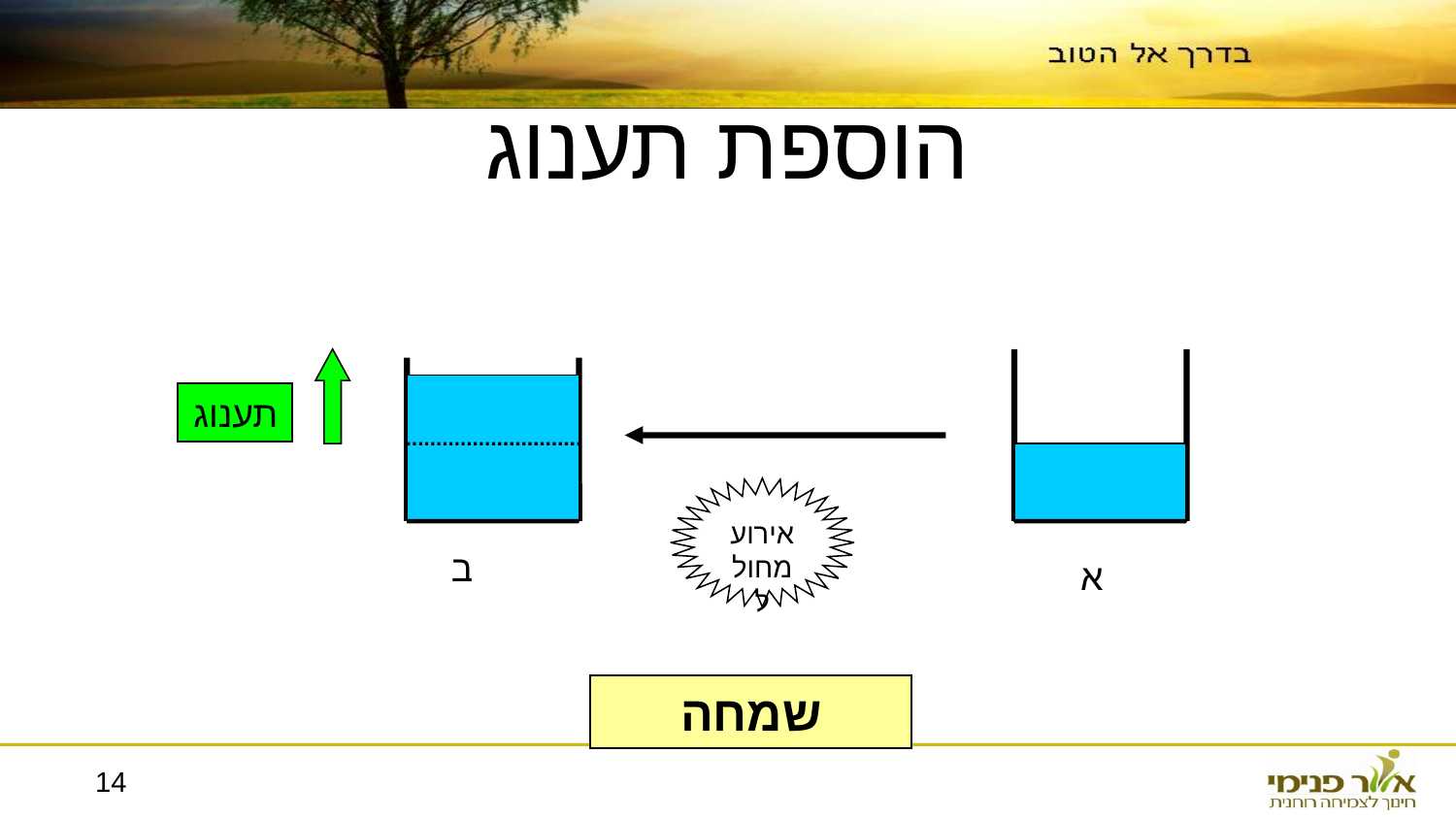

הוספת תענוג

תענוג

אירוע מחולל

ב
א
שמחה